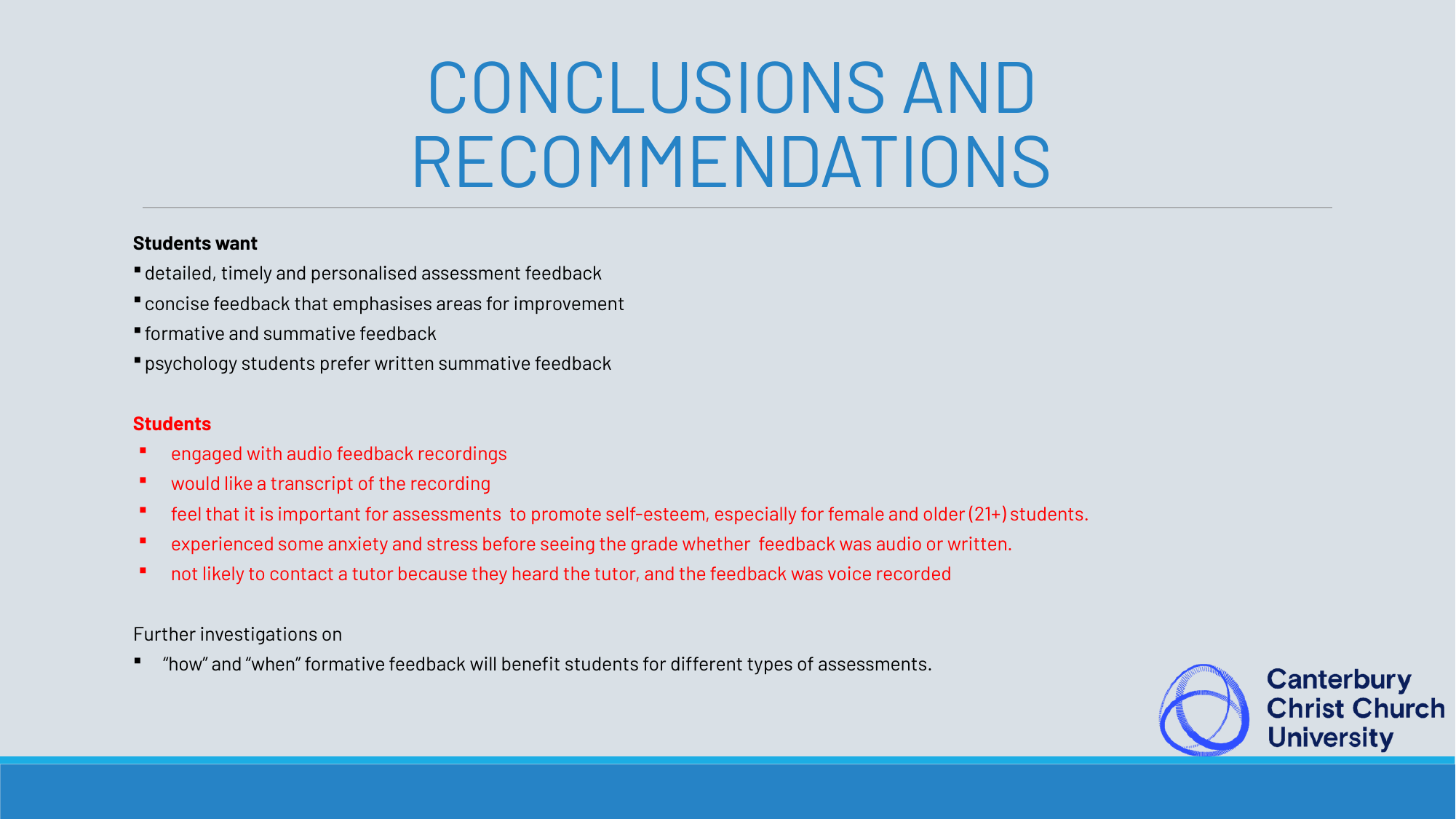

# CONCLUSIONS AND RECOMMENDATIONS
Students want
detailed, timely and personalised assessment feedback
concise feedback that emphasises areas for improvement
formative and summative feedback
psychology students prefer written summative feedback

Students
engaged with audio feedback recordings
would like a transcript of the recording
feel that it is important for assessments  to promote self-esteem, especially for female and older (21+) students.
experienced some anxiety and stress before seeing the grade whether  feedback was audio or written.
not likely to contact a tutor because they heard the tutor, and the feedback was voice recorded

Further investigations on
“how” and “when” formative feedback will benefit students for different types of assessments.